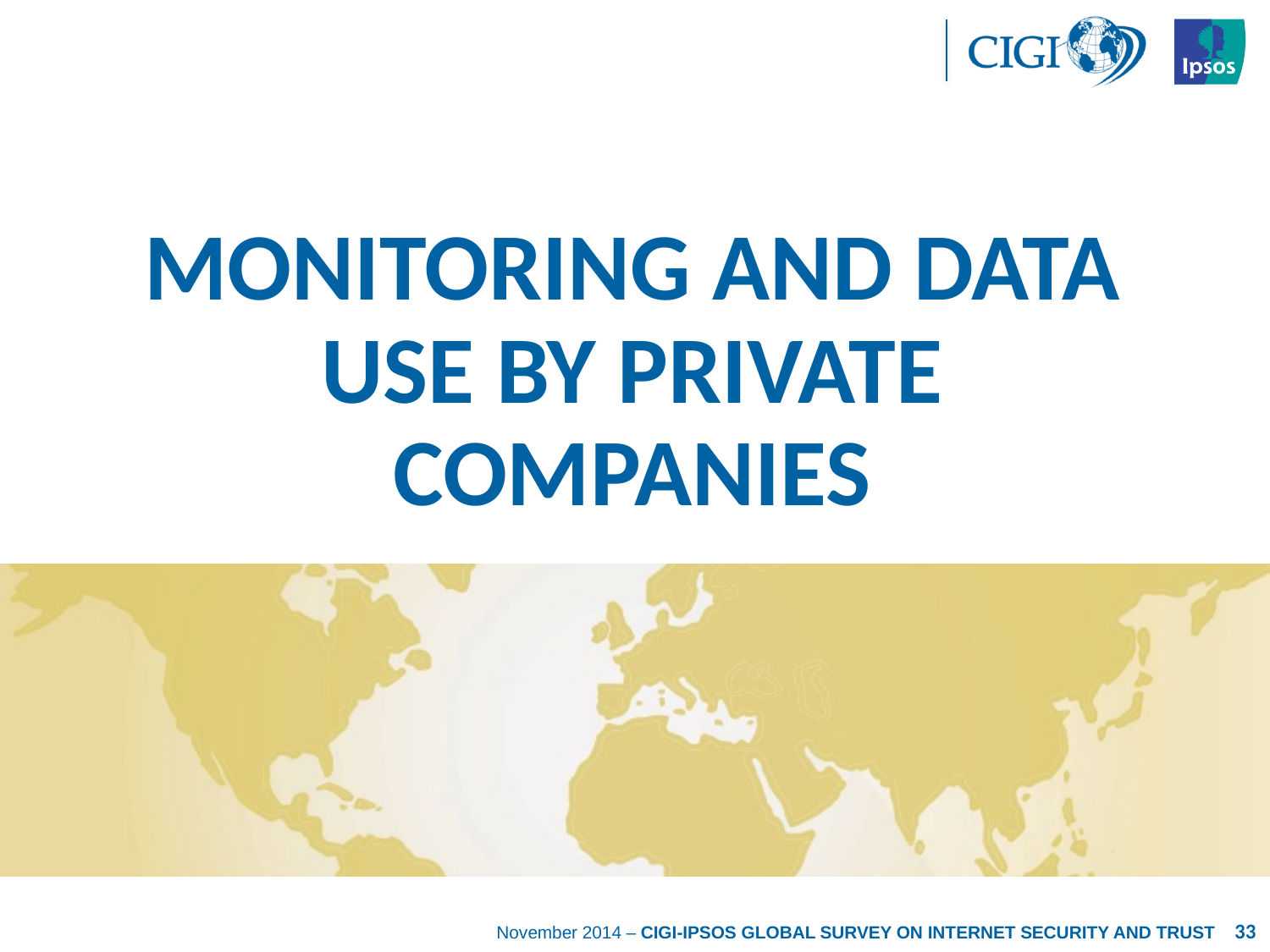

MONITORING AND DATA USE BY PRIVATE COMPANIES
33